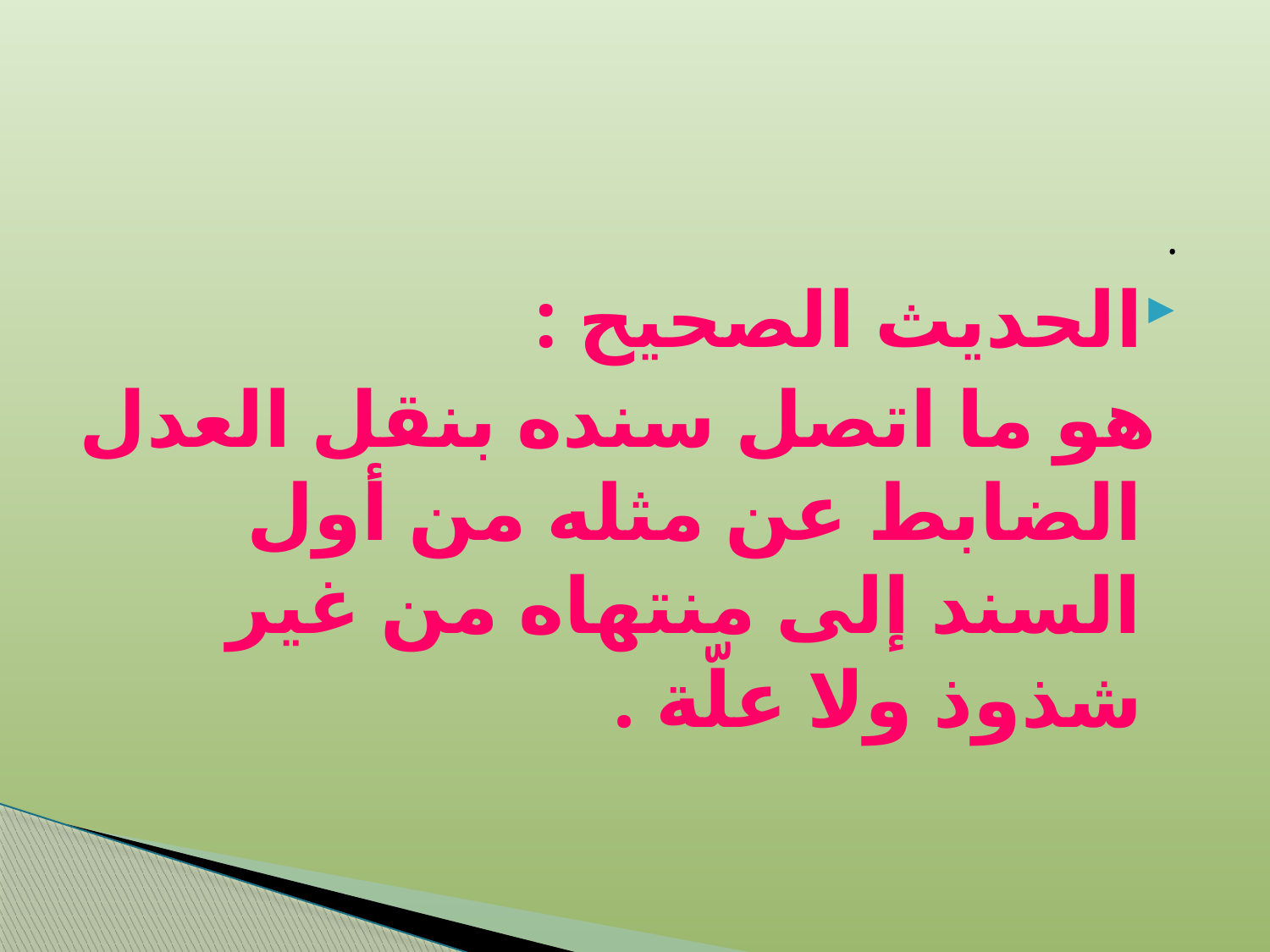

#
.
الحديث الصحيح :
 هو ما اتصل سنده بنقل العدل الضابط عن مثله من أول السند إلى منتهاه من غير شذوذ ولا علّة .